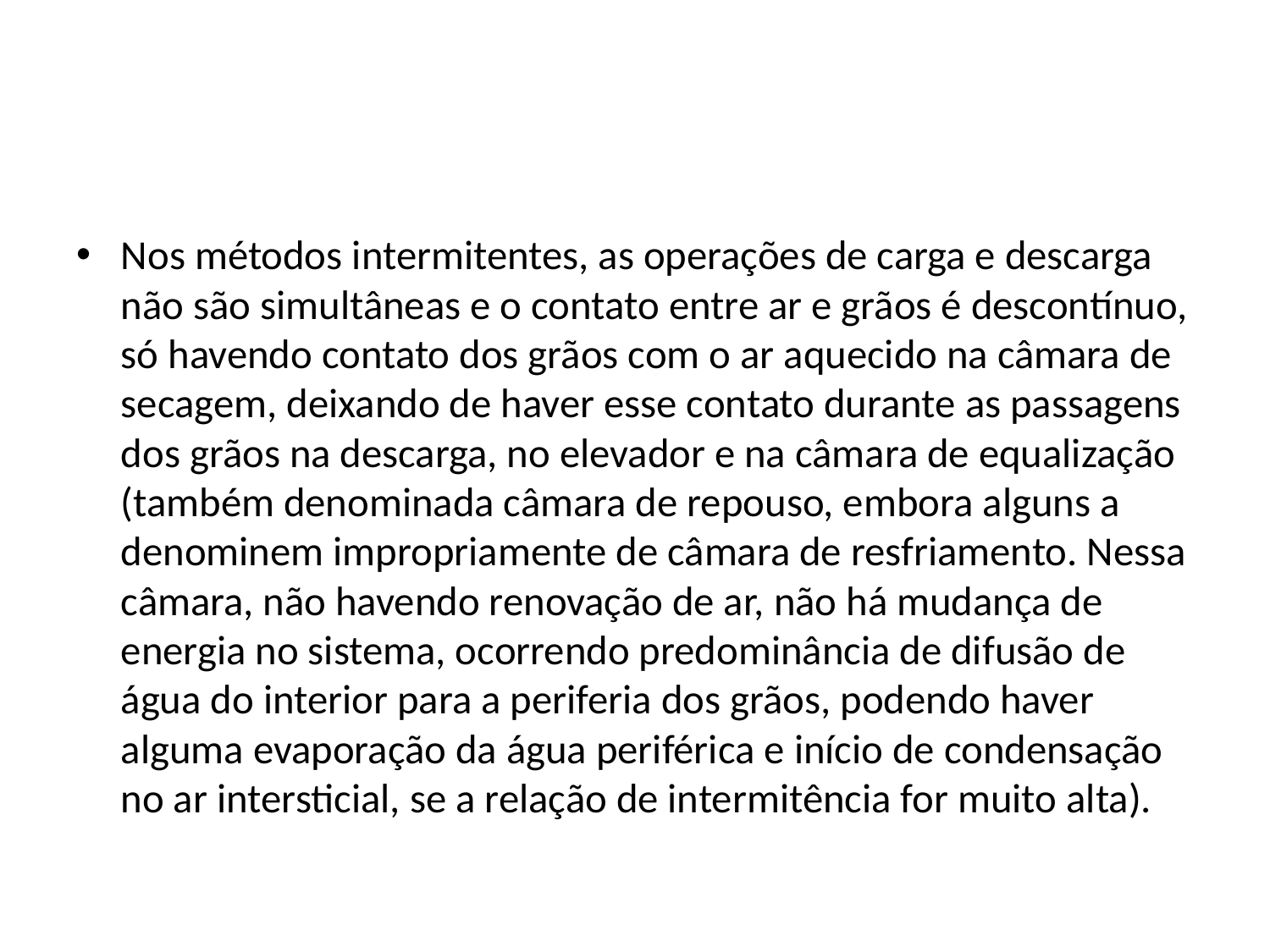

Nos métodos intermitentes, as operações de carga e descarga não são simultâneas e o contato entre ar e grãos é descontínuo, só havendo contato dos grãos com o ar aquecido na câmara de secagem, deixando de haver esse contato durante as passagens dos grãos na descarga, no elevador e na câmara de equalização (também denominada câmara de repouso, embora alguns a denominem impropriamente de câmara de resfriamento. Nessa câmara, não havendo renovação de ar, não há mudança de energia no sistema, ocorrendo predominância de difusão de água do interior para a periferia dos grãos, podendo haver alguma evaporação da água periférica e início de condensação no ar intersticial, se a relação de intermitência for muito alta).